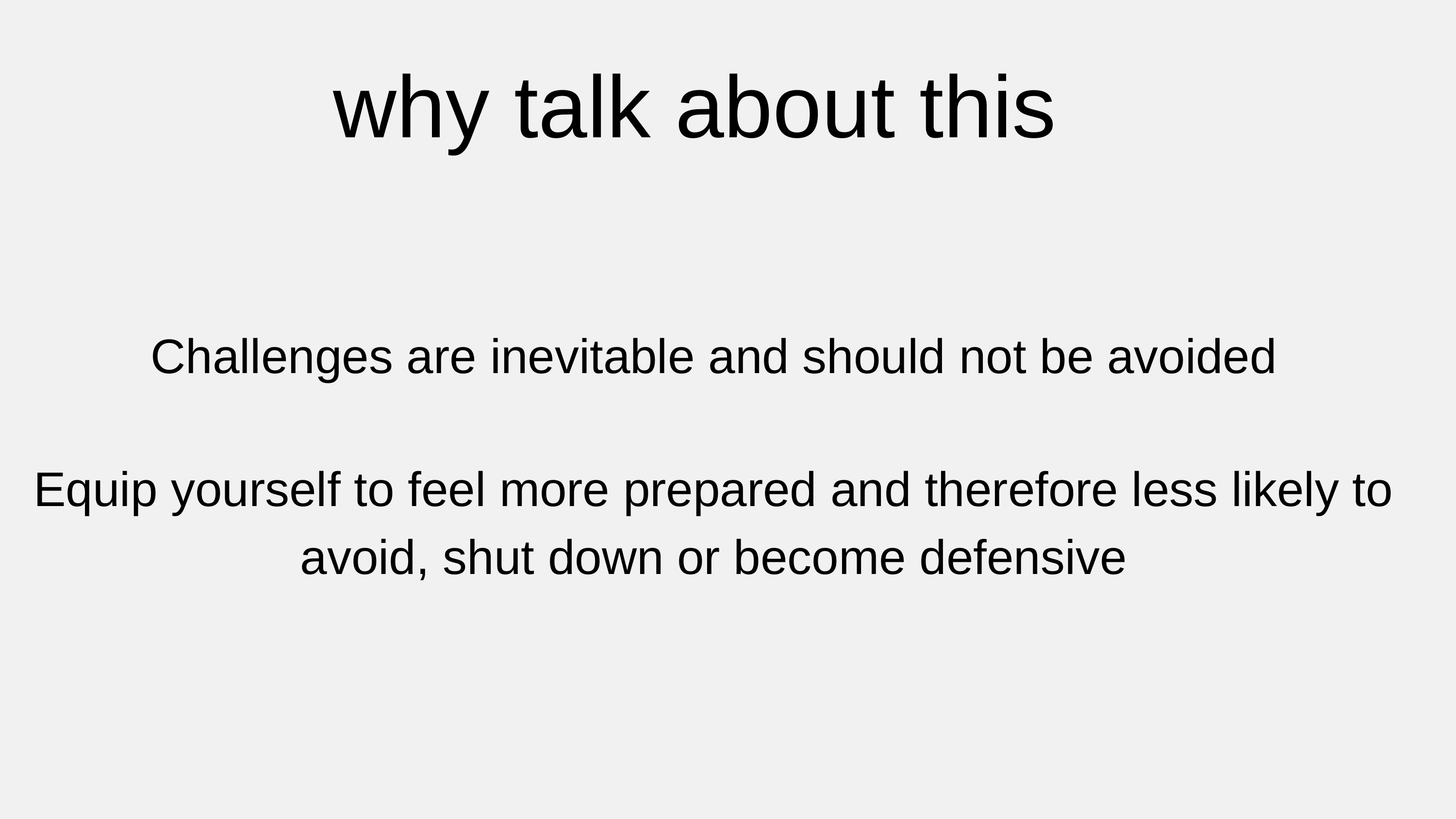

why talk about this
Challenges are inevitable and should not be avoided

Equip yourself to feel more prepared and therefore less likely to avoid, shut down or become defensive